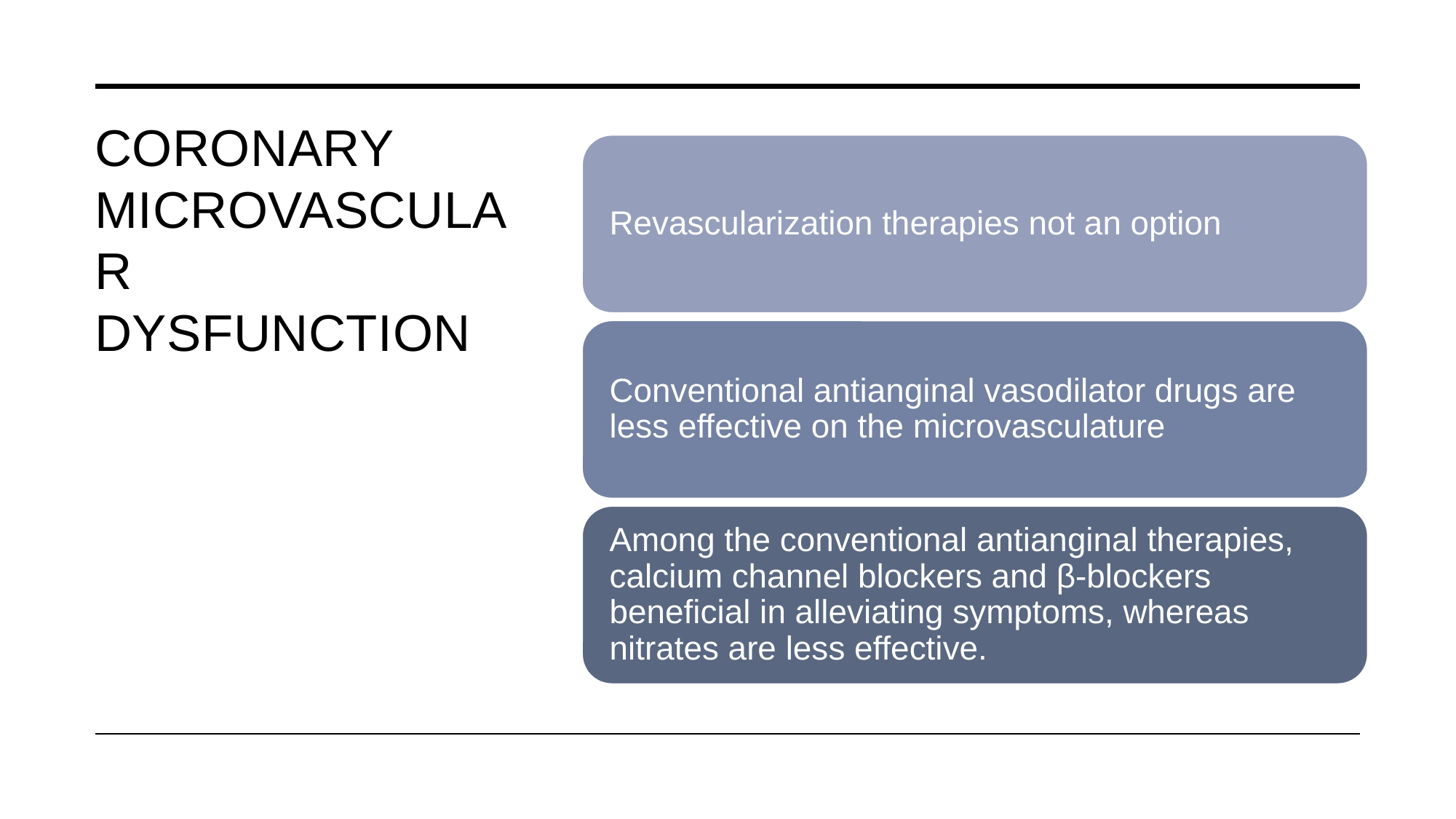

# CORONARY MICROVASCULAR DYSFUNCTION
Revascularization therapies not an option
Conventional antianginal vasodilator drugs are less effective on the microvasculature
Among the conventional antianginal therapies, calcium channel blockers and β-blockers beneficial in alleviating symptoms, whereas nitrates are less effective.